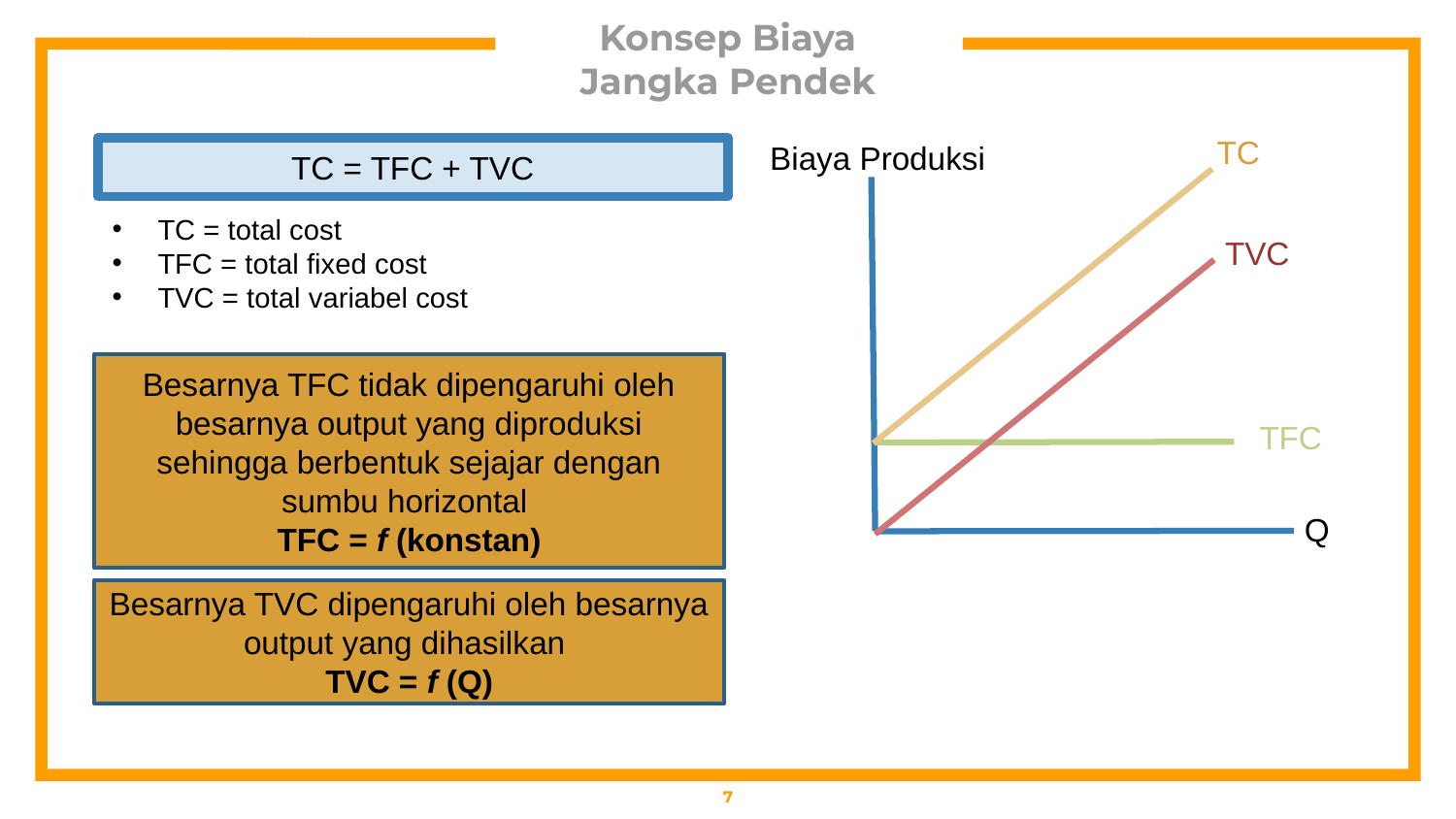

# Konsep Biaya Jangka Pendek
TC
Biaya Produksi
TC = TFC + TVC
TC = total cost
TFC = total fixed cost
TVC = total variabel cost
TVC
Besarnya TFC tidak dipengaruhi oleh besarnya output yang diproduksi sehingga berbentuk sejajar dengan sumbu horizontal
TFC = f (konstan)
TFC
Q
Besarnya TVC dipengaruhi oleh besarnya output yang dihasilkan
TVC = f (Q)
7